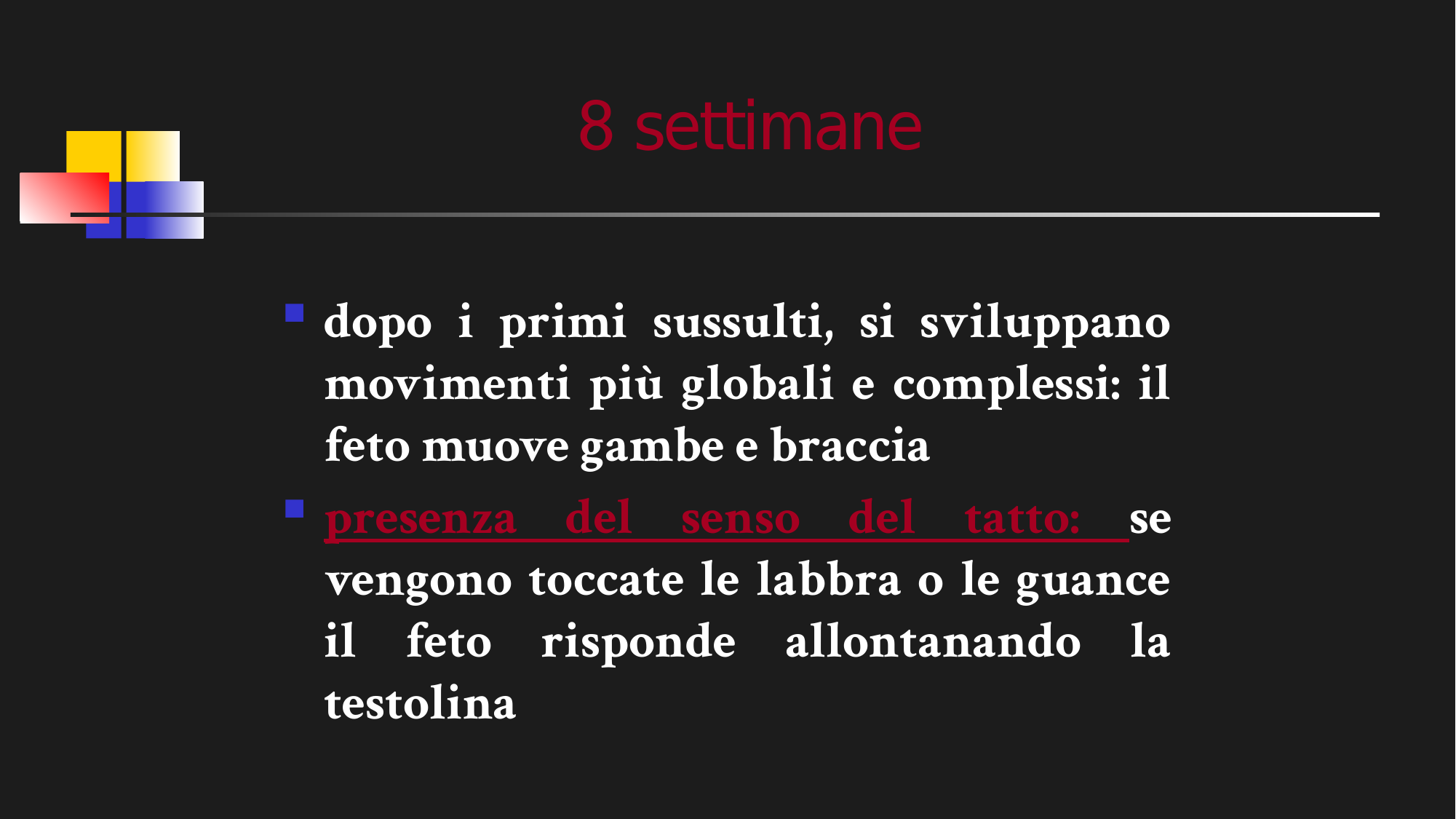

# 8 settimane
dopo i primi sussulti, si sviluppano movimenti più globali e complessi: il feto muove gambe e braccia
presenza del senso del tatto: se vengono toccate le labbra o le guance il feto risponde allontanando la testolina